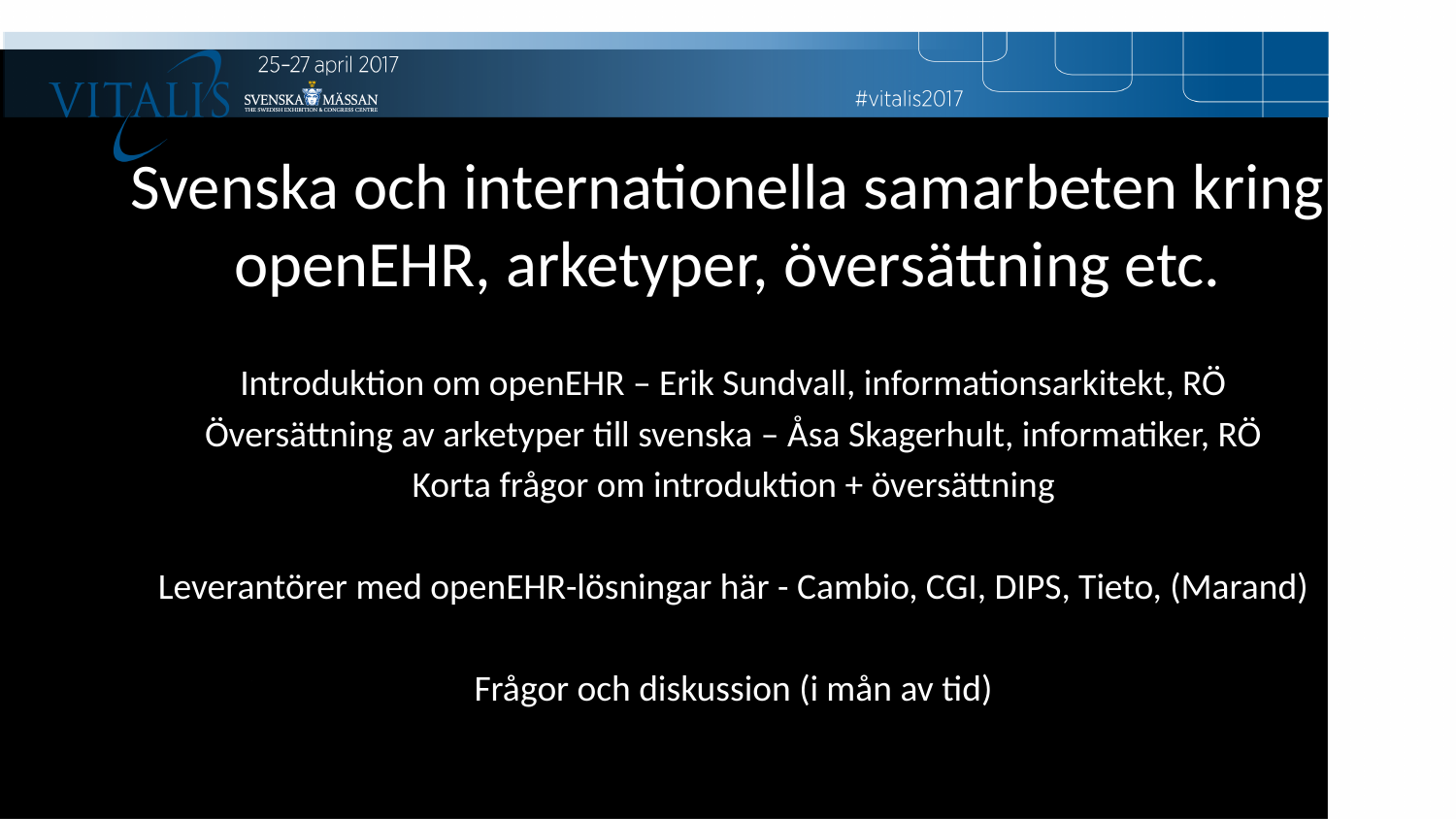

# Svenska och internationella samarbeten kring openEHR, arketyper, översättning etc.
Introduktion om openEHR – Erik Sundvall, informationsarkitekt, RÖ
Översättning av arketyper till svenska – Åsa Skagerhult, informatiker, RÖ
Korta frågor om introduktion + översättning

Leverantörer med openEHR-lösningar här - Cambio, CGI, DIPS, Tieto, (Marand)

Frågor och diskussion (i mån av tid)